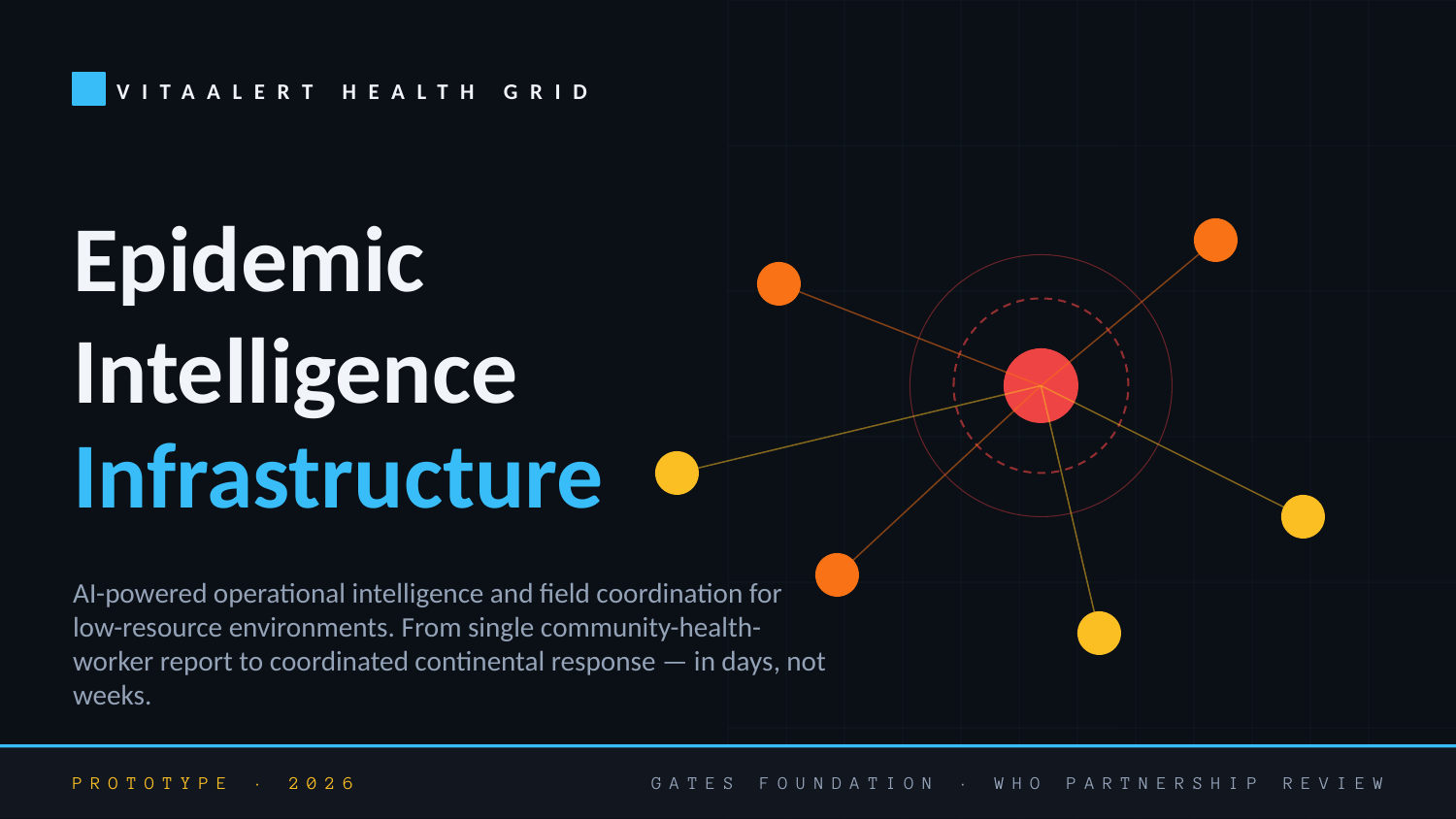

VITAALERT HEALTH GRID

Epidemic Intelligence

Infrastructure

AI-powered operational intelligence and field coordination for low-resource environments. From single community-health-worker report to coordinated continental response — in days, not weeks.

PROTOTYPE · 2026
GATES FOUNDATION · WHO PARTNERSHIP REVIEW